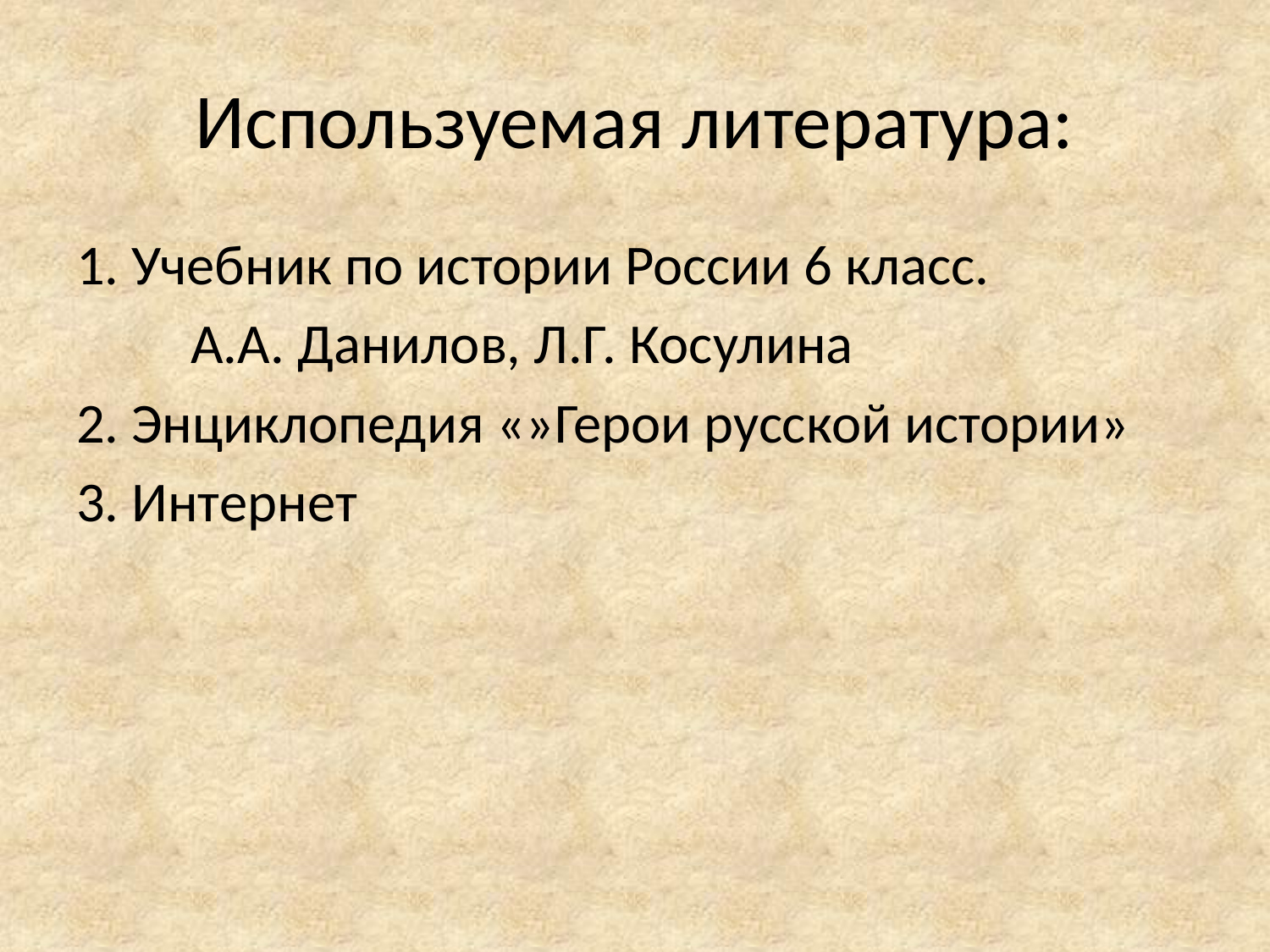

# Используемая литература:
1. Учебник по истории России 6 класс.
         А.А. Данилов, Л.Г. Косулина
2. Энциклопедия «»Герои русской истории»
3. Интернет